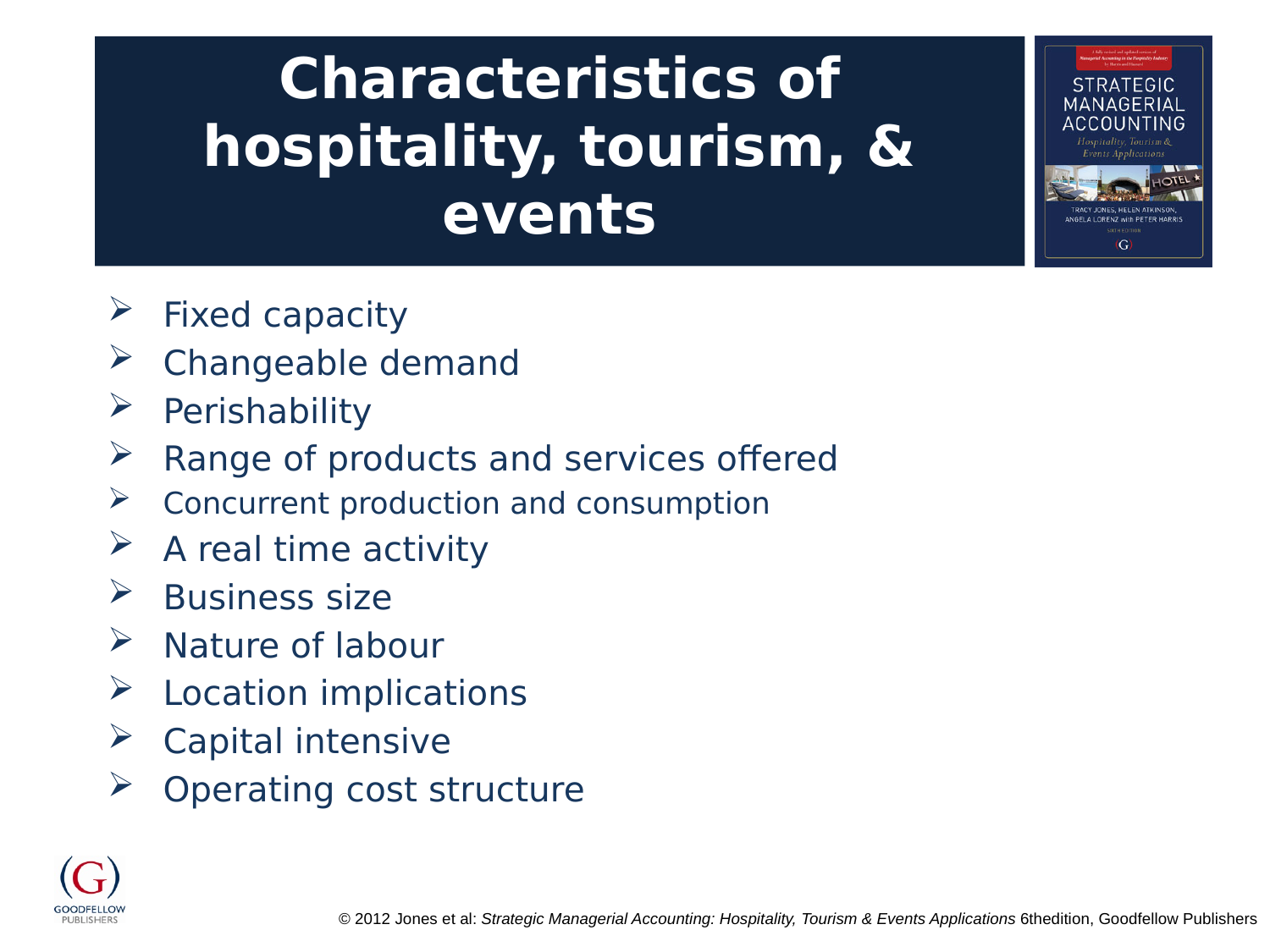

# Characteristics of hospitality, tourism, & events
Fixed capacity
Changeable demand
Perishability
Range of products and services offered
Concurrent production and consumption
A real time activity
Business size
Nature of labour
Location implications
Capital intensive
Operating cost structure